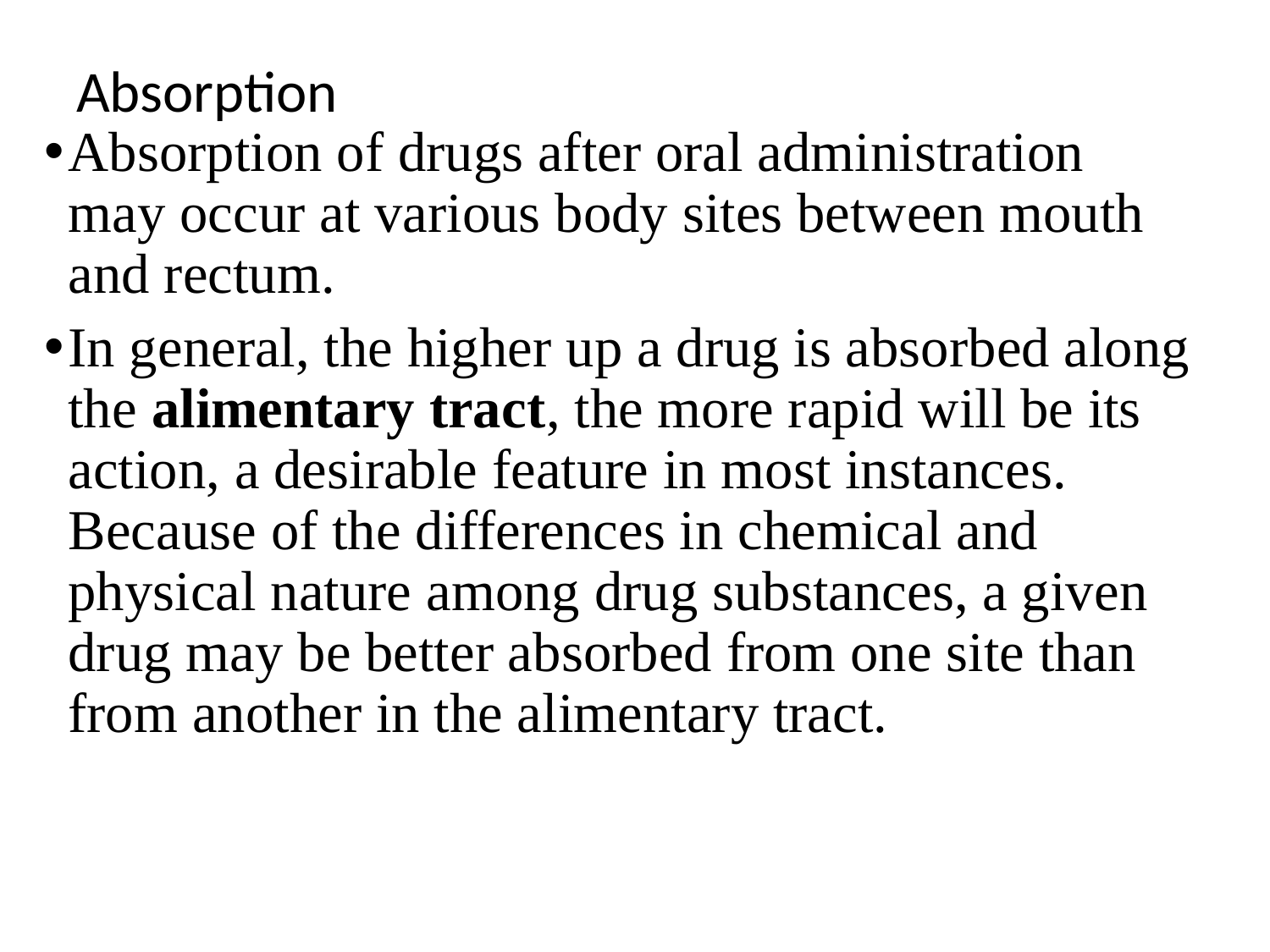

# Absorption
Absorption of drugs after oral administration may occur at various body sites between mouth and rectum.
In general, the higher up a drug is absorbed along the alimentary tract, the more rapid will be its action, a desirable feature in most instances. Because of the differences in chemical and physical nature among drug substances, a given drug may be better absorbed from one site than from another in the alimentary tract.